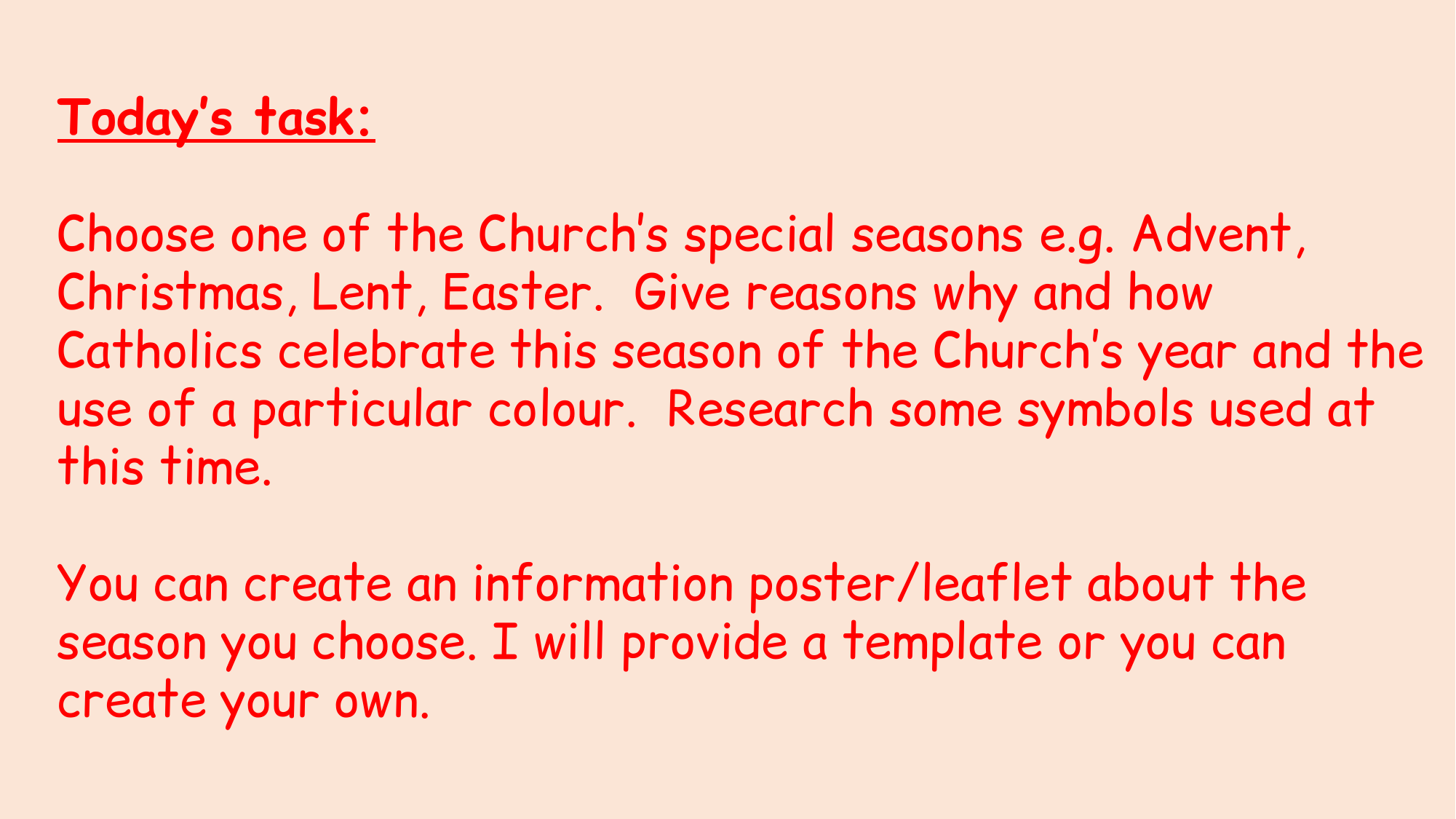

Today’s task:

Choose one of the Church’s special seasons e.g. Advent, Christmas, Lent, Easter.  Give reasons why and how Catholics celebrate this season of the Church’s year and the use of a particular colour.  Research some symbols used at this time.

You can create an information poster/leaflet about the season you choose. I will provide a template or you can create your own.